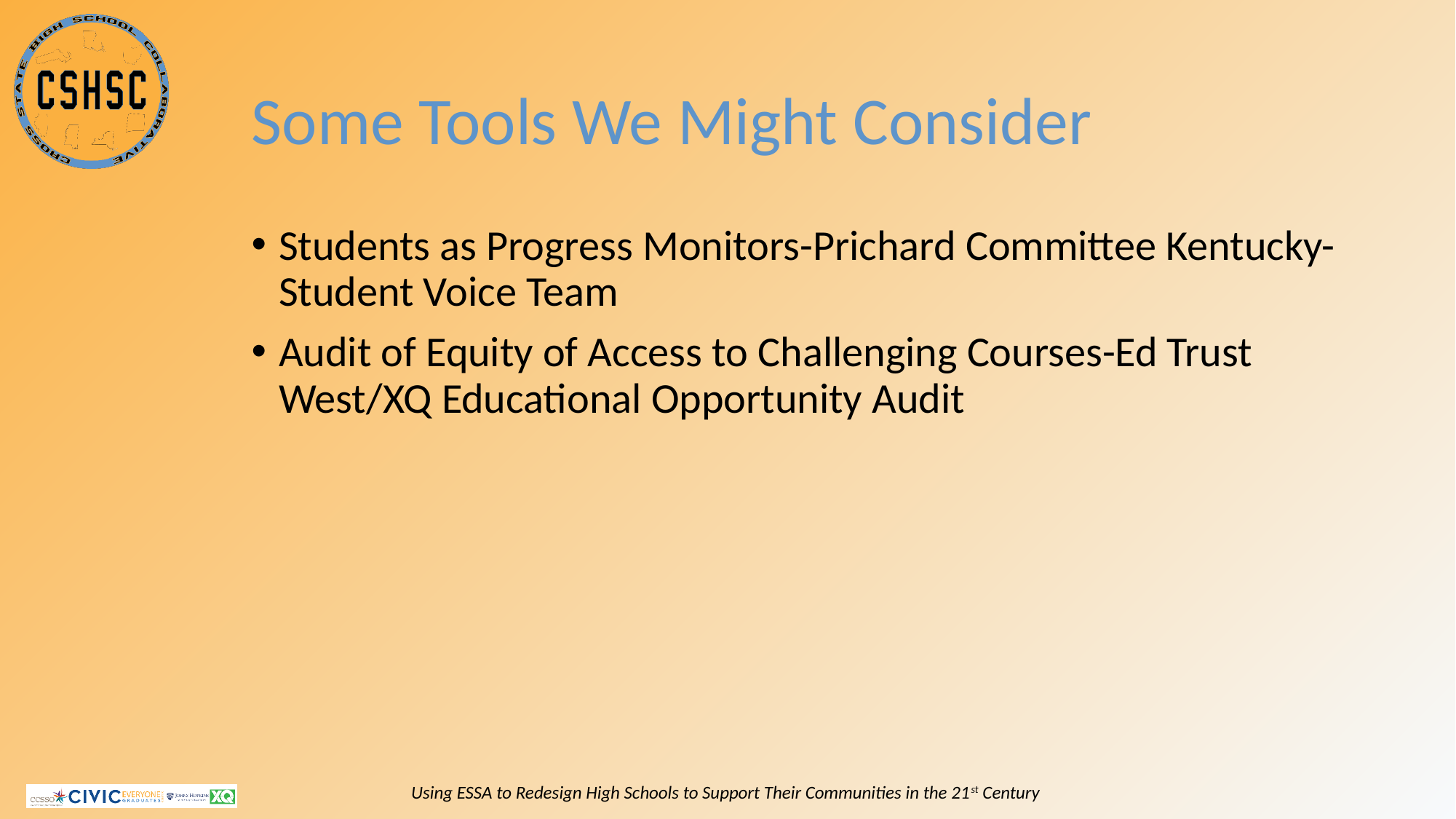

# Some Tools We Might Consider
Students as Progress Monitors-Prichard Committee Kentucky-Student Voice Team
Audit of Equity of Access to Challenging Courses-Ed Trust West/XQ Educational Opportunity Audit